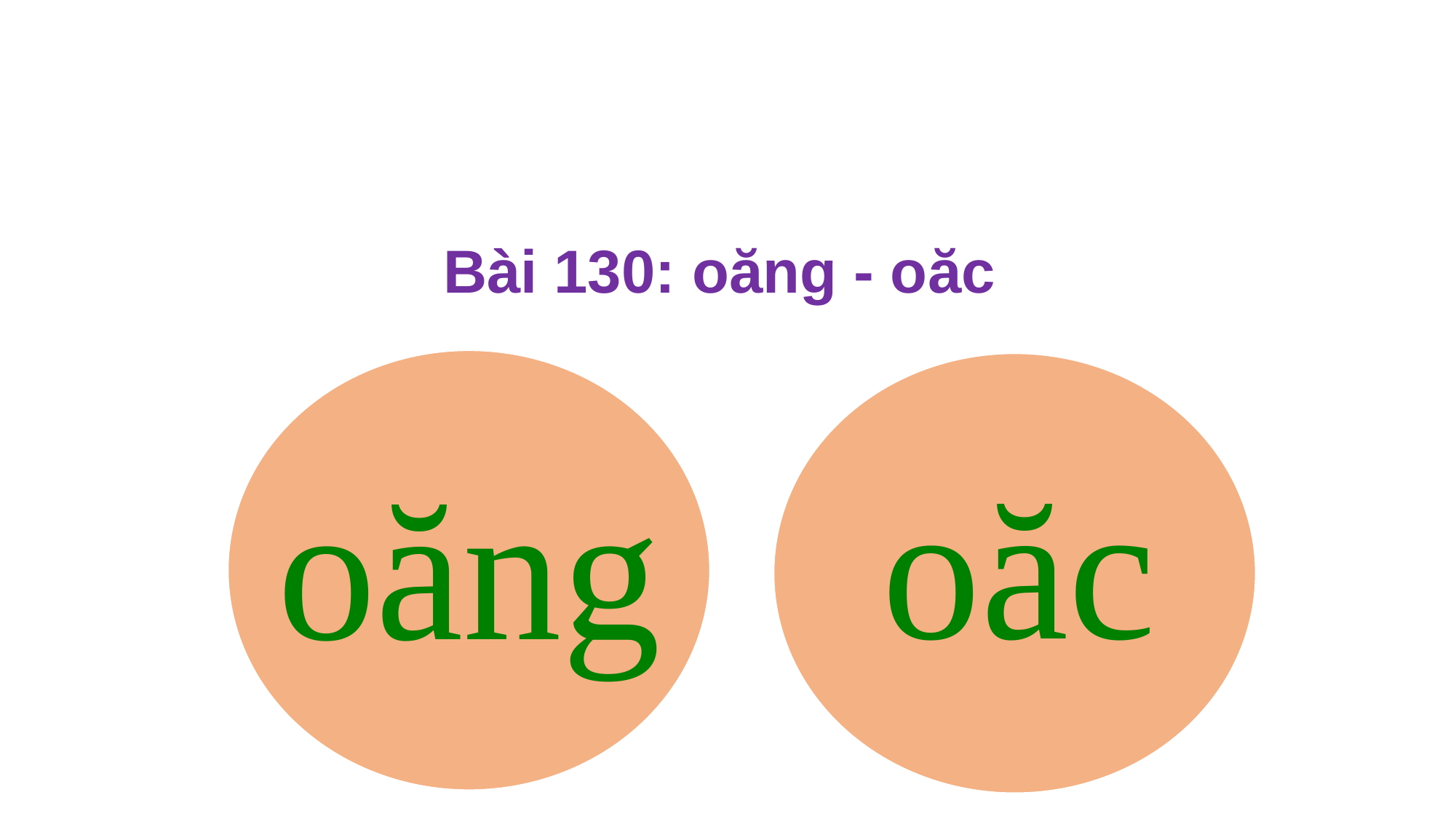

Bài 130: oăng - oăc

oăng

oăc